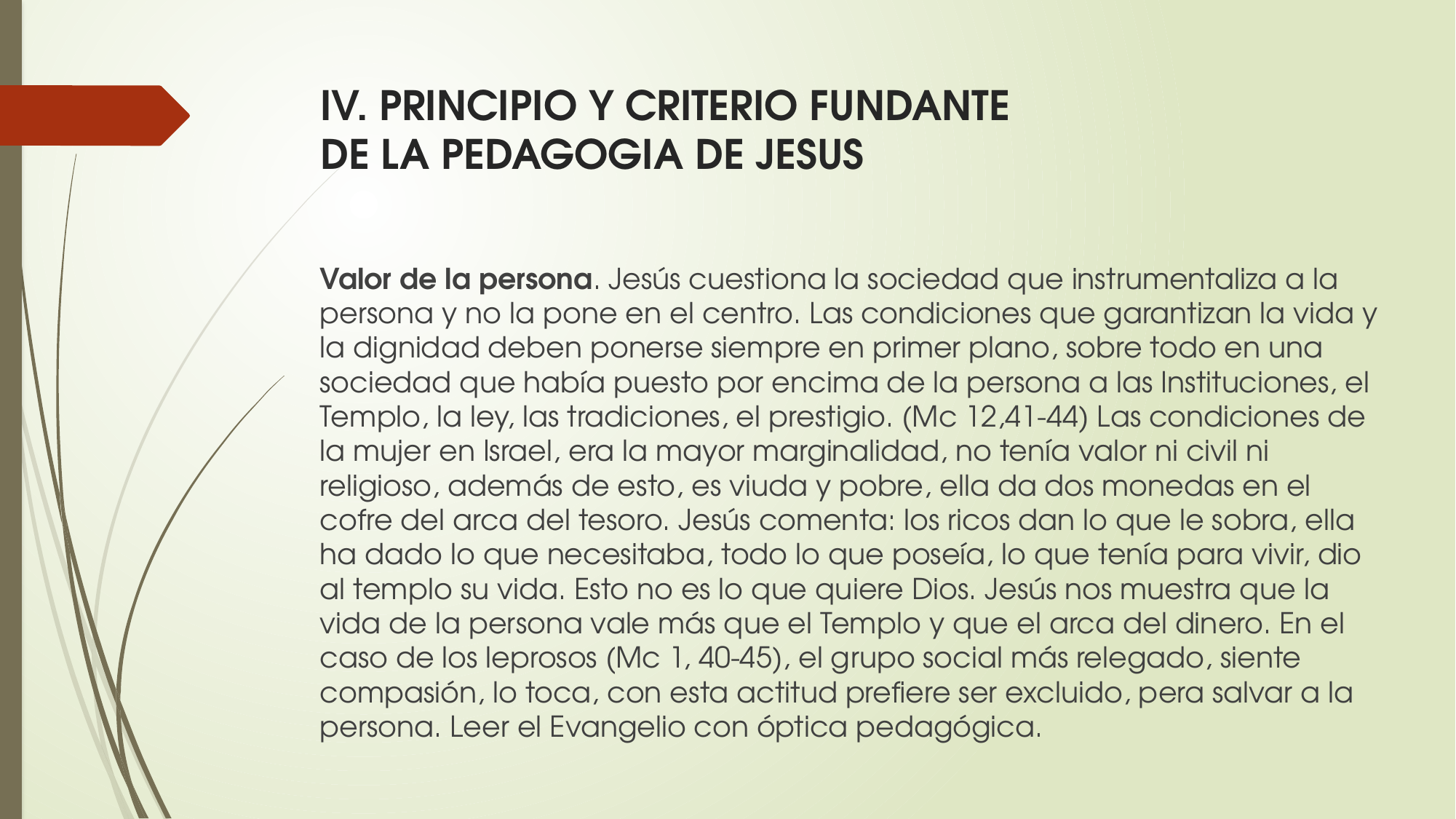

# IV. PRINCIPIO Y CRITERIO FUNDANTE DE LA PEDAGOGIA DE JESUS
Valor de la persona. Jesús cuestiona la sociedad que instrumentaliza a la persona y no la pone en el centro. Las condiciones que garantizan la vida y la dignidad deben ponerse siempre en primer plano, sobre todo en una sociedad que había puesto por encima de la persona a las Instituciones, el Templo, la ley, las tradiciones, el prestigio. (Mc 12,41-44) Las condiciones de la mujer en Israel, era la mayor marginalidad, no tenía valor ni civil ni religioso, además de esto, es viuda y pobre, ella da dos monedas en el cofre del arca del tesoro. Jesús comenta: los ricos dan lo que le sobra, ella ha dado lo que necesitaba, todo lo que poseía, lo que tenía para vivir, dio al templo su vida. Esto no es lo que quiere Dios. Jesús nos muestra que la vida de la persona vale más que el Templo y que el arca del dinero. En el caso de los leprosos (Mc 1, 40-45), el grupo social más relegado, siente compasión, lo toca, con esta actitud prefiere ser excluido, pera salvar a la persona. Leer el Evangelio con óptica pedagógica.